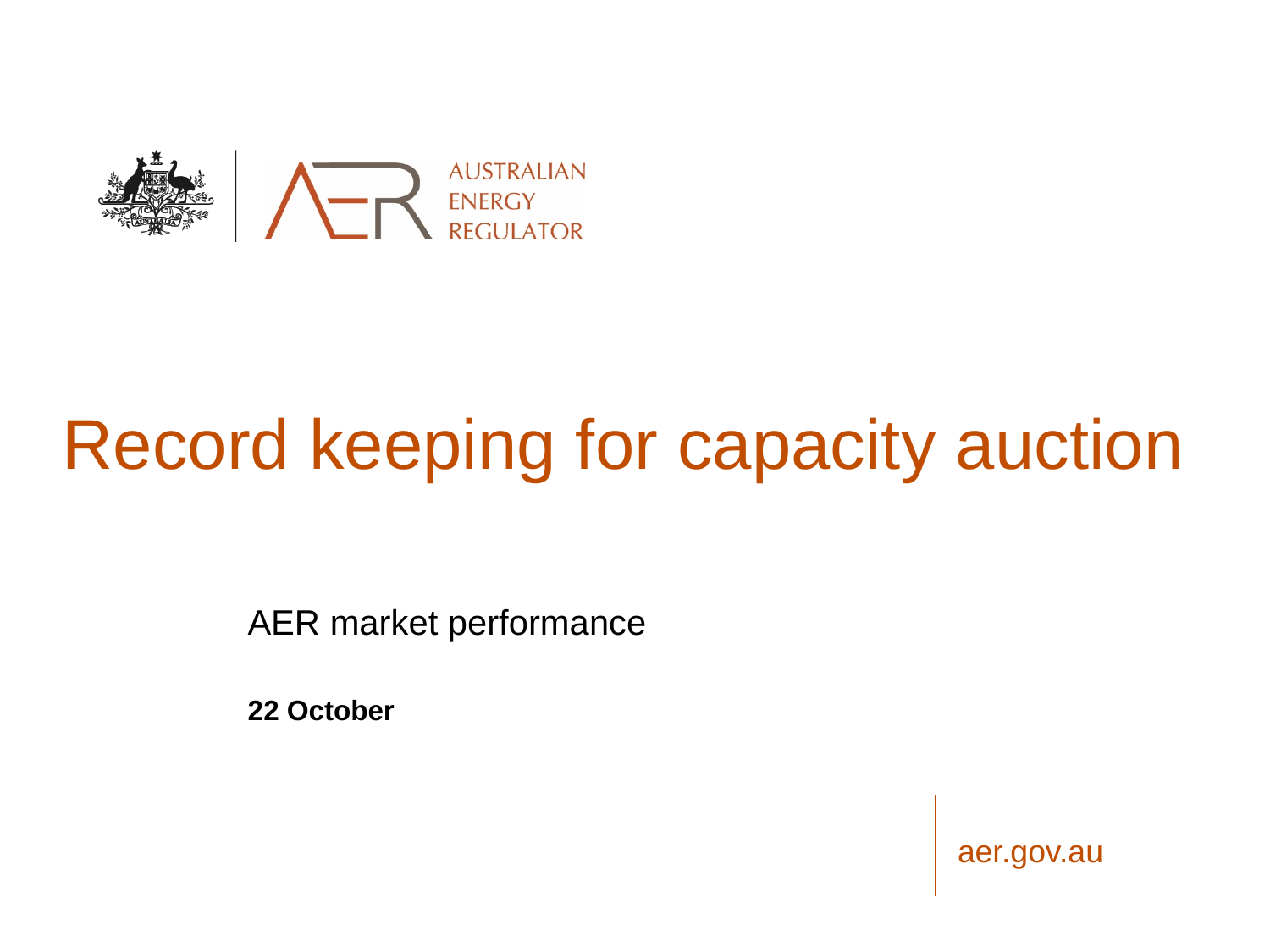

# Record keeping for capacity auction
AER market performance
22 October